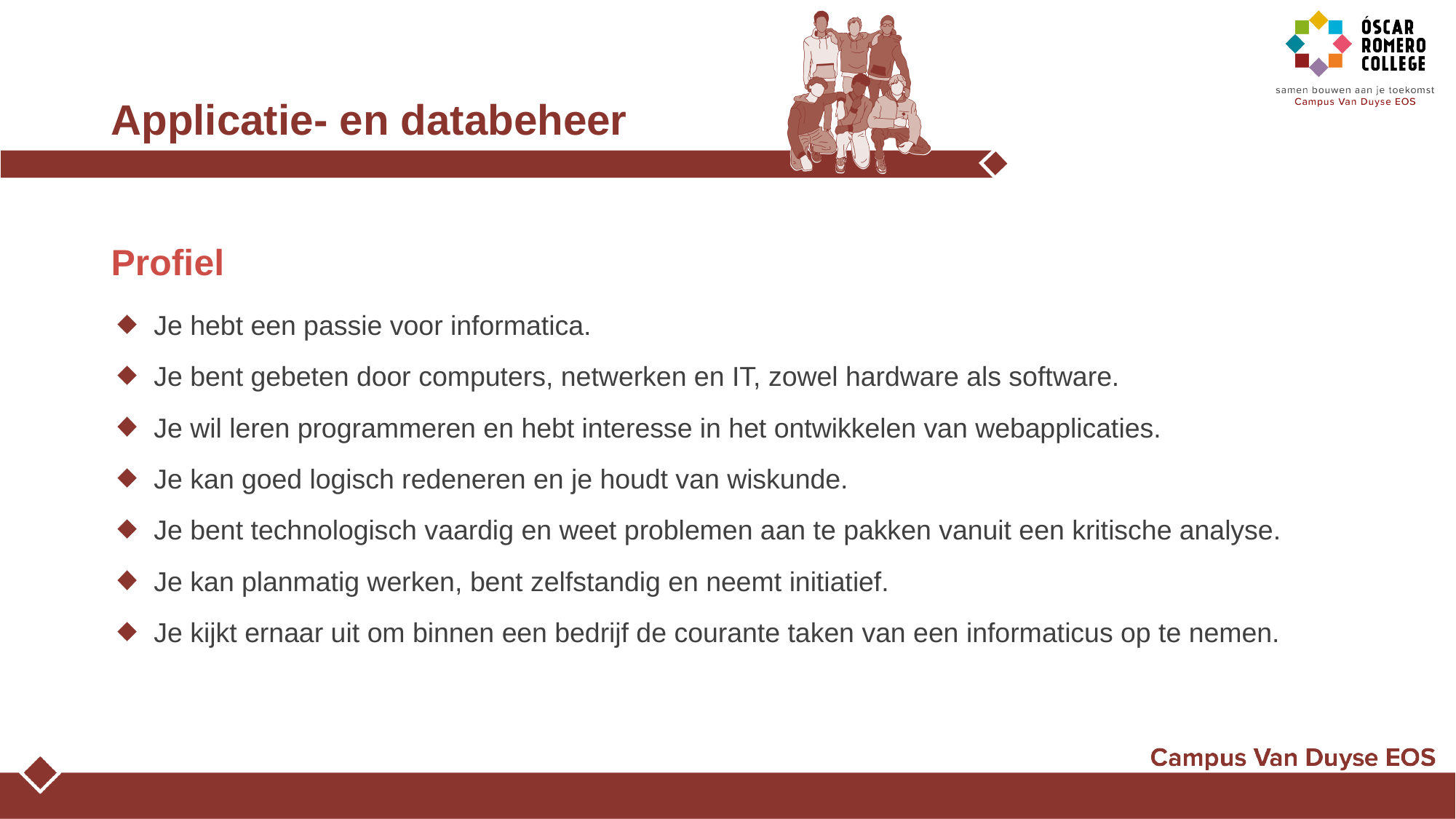

# Applicatie- en databeheer
Profiel
Je hebt een passie voor informatica.
Je bent gebeten door computers, netwerken en IT, zowel hardware als software.
Je wil leren programmeren en hebt interesse in het ontwikkelen van webapplicaties.
Je kan goed logisch redeneren en je houdt van wiskunde.
Je bent technologisch vaardig en weet problemen aan te pakken vanuit een kritische analyse.
Je kan planmatig werken, bent zelfstandig en neemt initiatief.
Je kijkt ernaar uit om binnen een bedrijf de courante taken van een informaticus op te nemen.